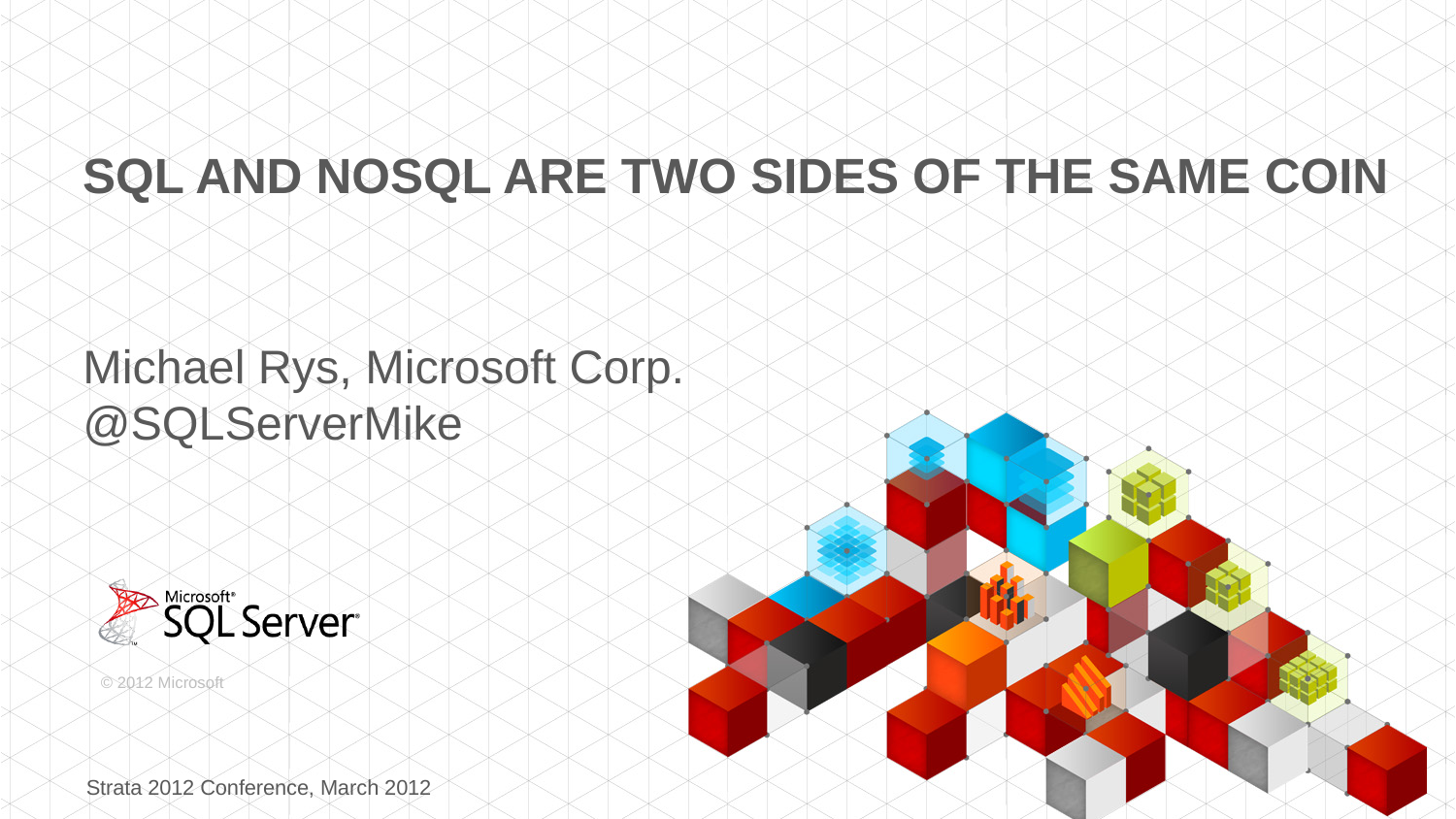

# SQL and NoSQL Are Two Sides Of The Same Coin
Michael Rys, Microsoft Corp.
@SQLServerMike
Strata 2012 Conference, March 2012